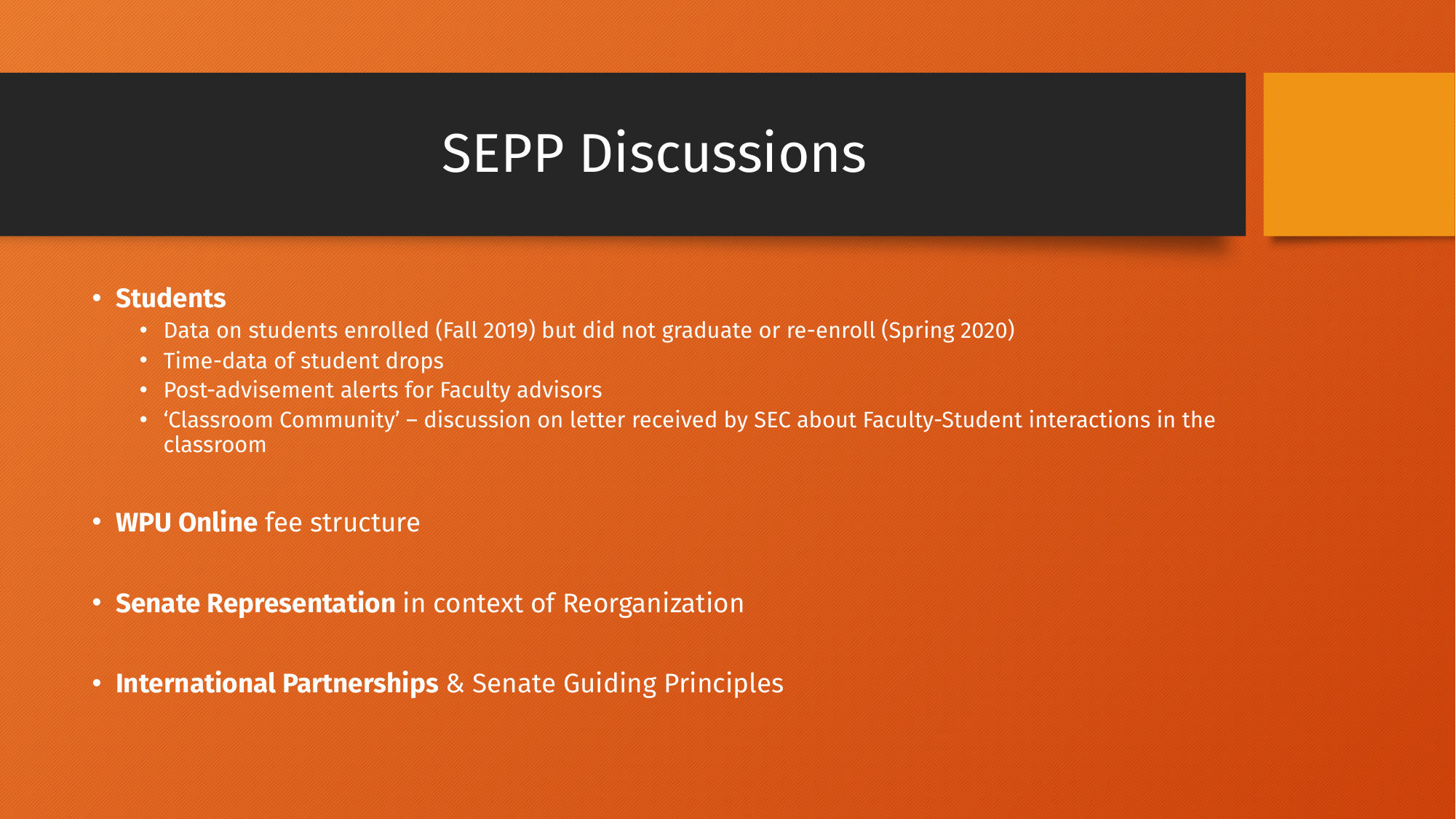

# SEPP Discussions
Students
Data on students enrolled (Fall 2019) but did not graduate or re-enroll (Spring 2020)
Time-data of student drops
Post-advisement alerts for Faculty advisors
‘Classroom Community’ – discussion on letter received by SEC about Faculty-Student interactions in the classroom

WPU Online fee structure

Senate Representation in context of Reorganization

International Partnerships & Senate Guiding Principles